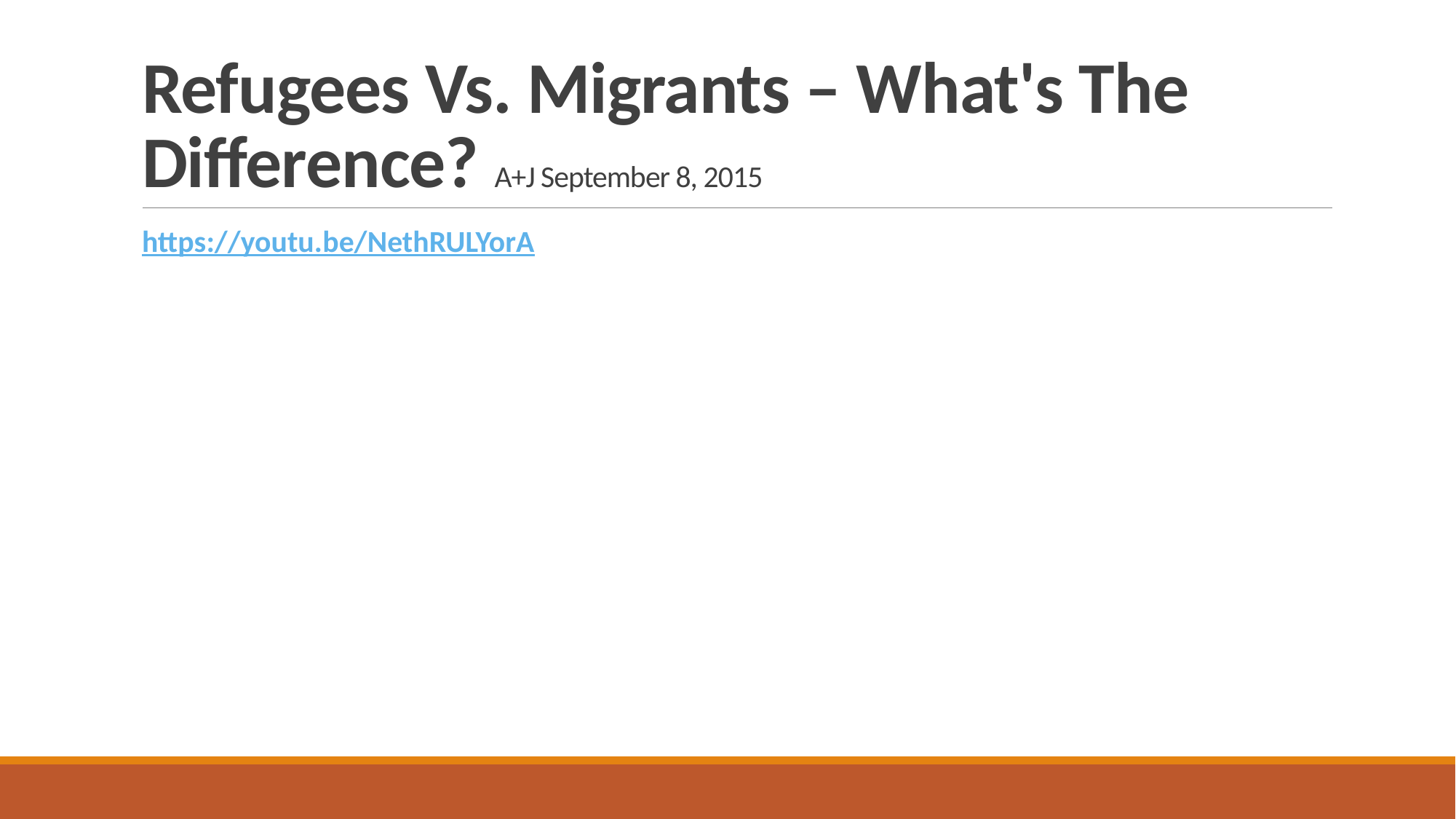

# Refugees Vs. Migrants – What's The Difference? A+J September 8, 2015
https://youtu.be/NethRULYorA